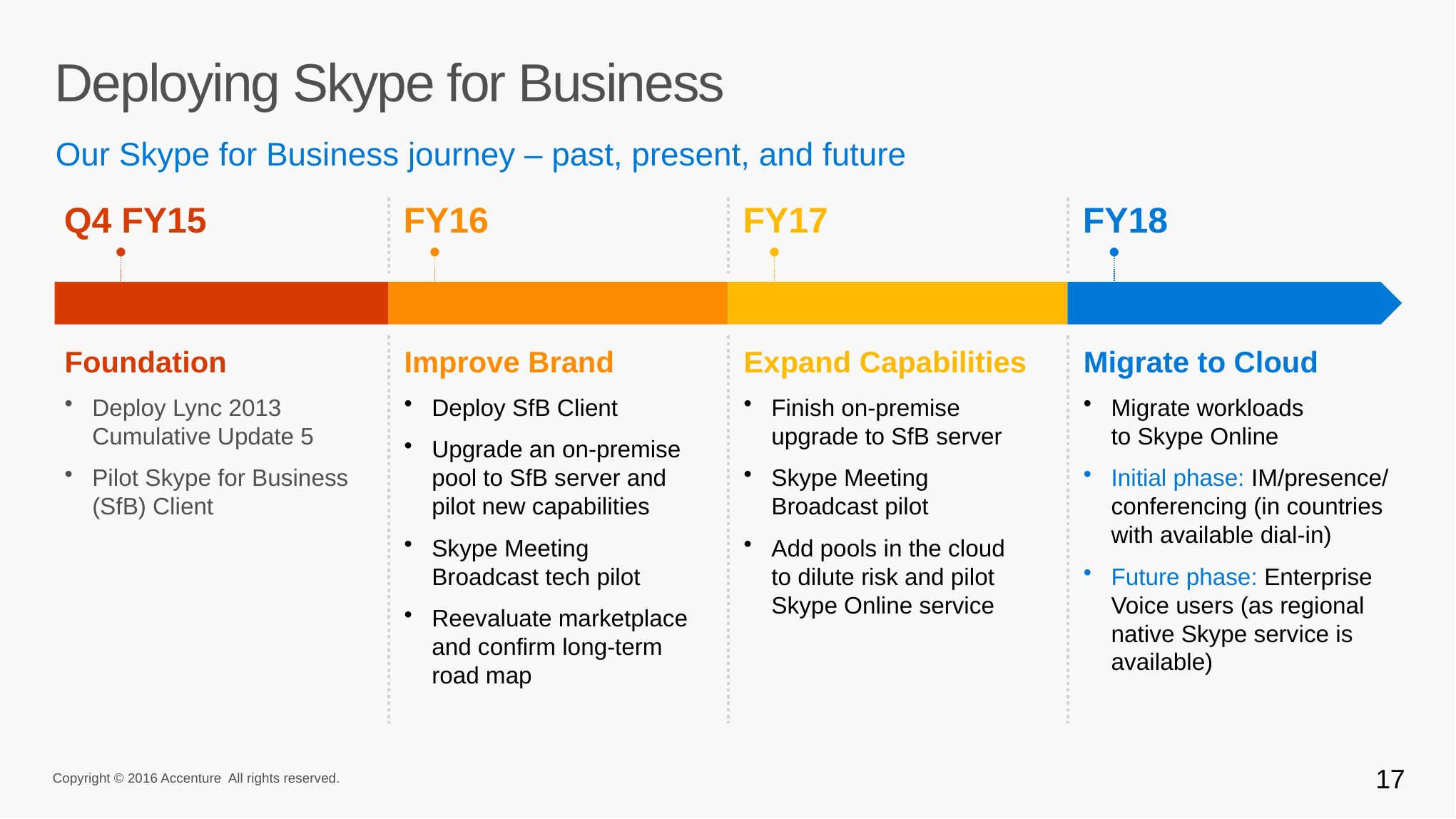

Deploying Skype for Business
Our Skype for Business journey – past, present, and future
Q4 FY15
FY16
FY17
FY18

Foundation
Deploy Lync 2013 Cumulative Update 5
Pilot Skype for Business (SfB) Client
Improve Brand
Deploy SfB Client
Upgrade an on-premise pool to SfB server and pilot new capabilities
Skype Meeting
Broadcast tech pilot
Reevaluate marketplace and confirm long-term road map
Expand Capabilities
Finish on-premise
upgrade to SfB server
Skype Meeting
Broadcast pilot
Add pools in the cloud
to dilute risk and pilot Skype Online service
Migrate to Cloud
Migrate workloads
to Skype Online
Initial phase: IM/presence/
conferencing (in countries with available dial-in)
Future phase: Enterprise Voice users (as regional native Skype service is available)
17